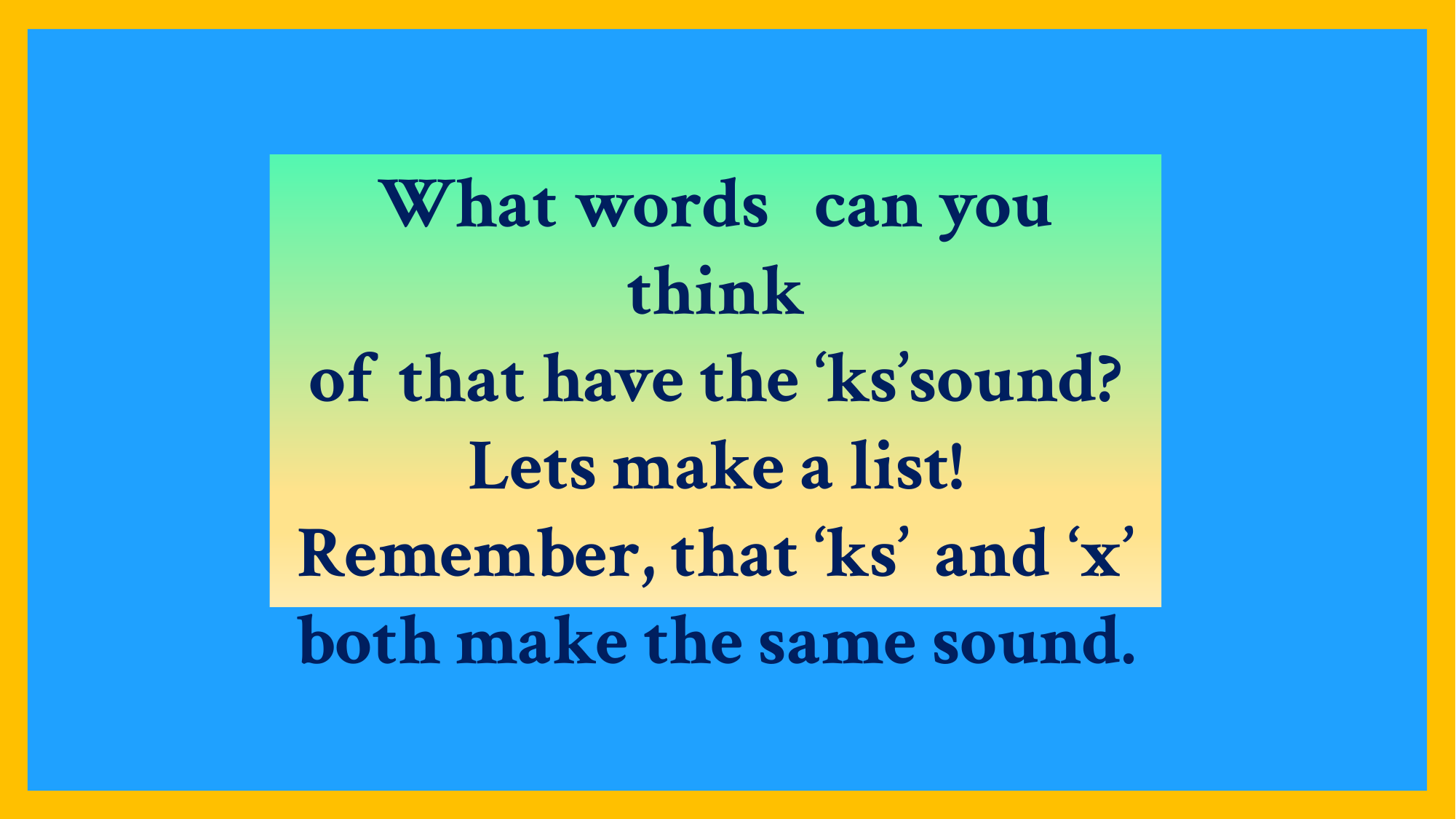

What words	can you think
of	that have the ‘ks’sound?
Lets make a list!
Remember, that ‘ks’	and	‘x’
both make the same sound.